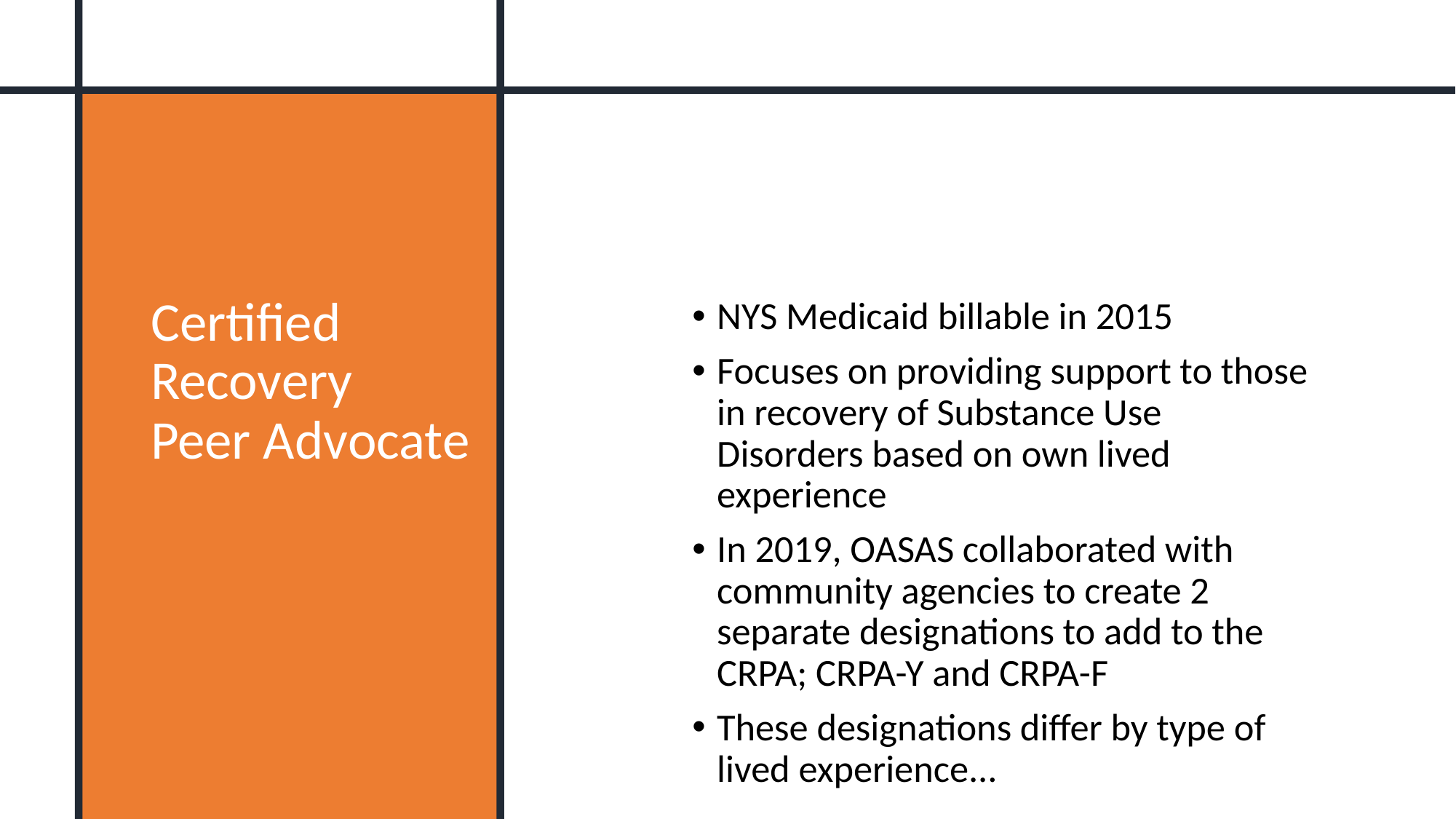

# Certified Recovery Peer Advocate
NYS Medicaid billable in 2015
Focuses on providing support to those in recovery of Substance Use Disorders based on own lived experience
In 2019, OASAS collaborated with community agencies to create 2 separate designations to add to the CRPA; CRPA-Y and CRPA-F
These designations differ by type of lived experience...